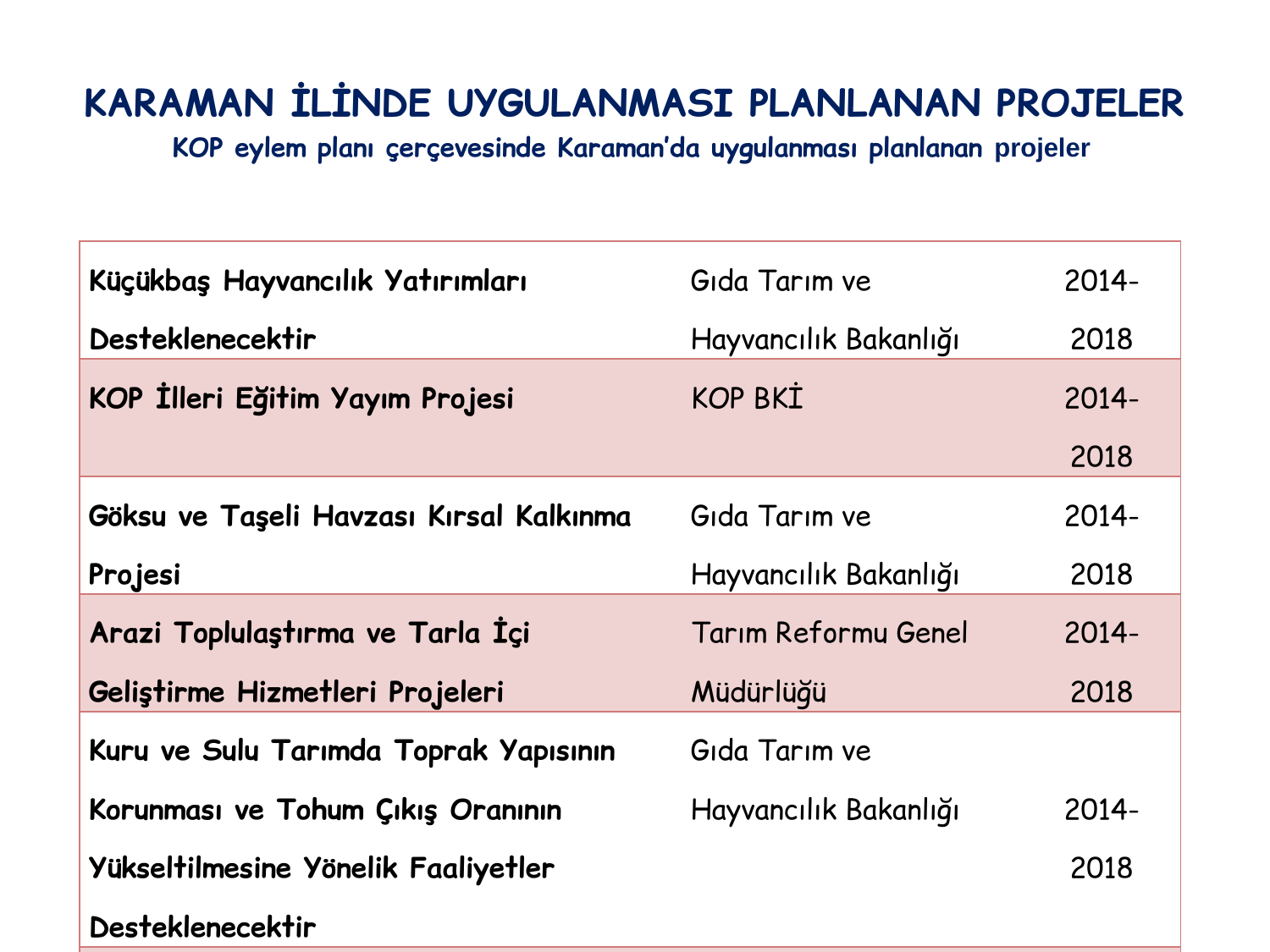

# Karaman İlİnde UygulanmasI Planlanan Projeler KOP eylem planı çerçevesinde Karaman’da uygulanması planlanan projeler
| Küçükbaş Hayvancılık Yatırımları Desteklenecektir | Gıda Tarım ve Hayvancılık Bakanlığı | 2014-2018 |
| --- | --- | --- |
| KOP İlleri Eğitim Yayım Projesi | KOP BKİ | 2014-2018 |
| Göksu ve Taşeli Havzası Kırsal Kalkınma Projesi | Gıda Tarım ve Hayvancılık Bakanlığı | 2014-2018 |
| Arazi Toplulaştırma ve Tarla İçi Geliştirme Hizmetleri Projeleri | Tarım Reformu Genel Müdürlüğü | 2014-2018 |
| Kuru ve Sulu Tarımda Toprak Yapısının Korunması ve Tohum Çıkış Oranının Yükseltilmesine Yönelik Faaliyetler Desteklenecektir | Gıda Tarım ve Hayvancılık Bakanlığı | 2014-2018 |
| Tarla İçi Sulama Sistemleri Desteklenecektir | Gıda Tarım ve Hayvancılık Bakanlığı | 2014-2018 |